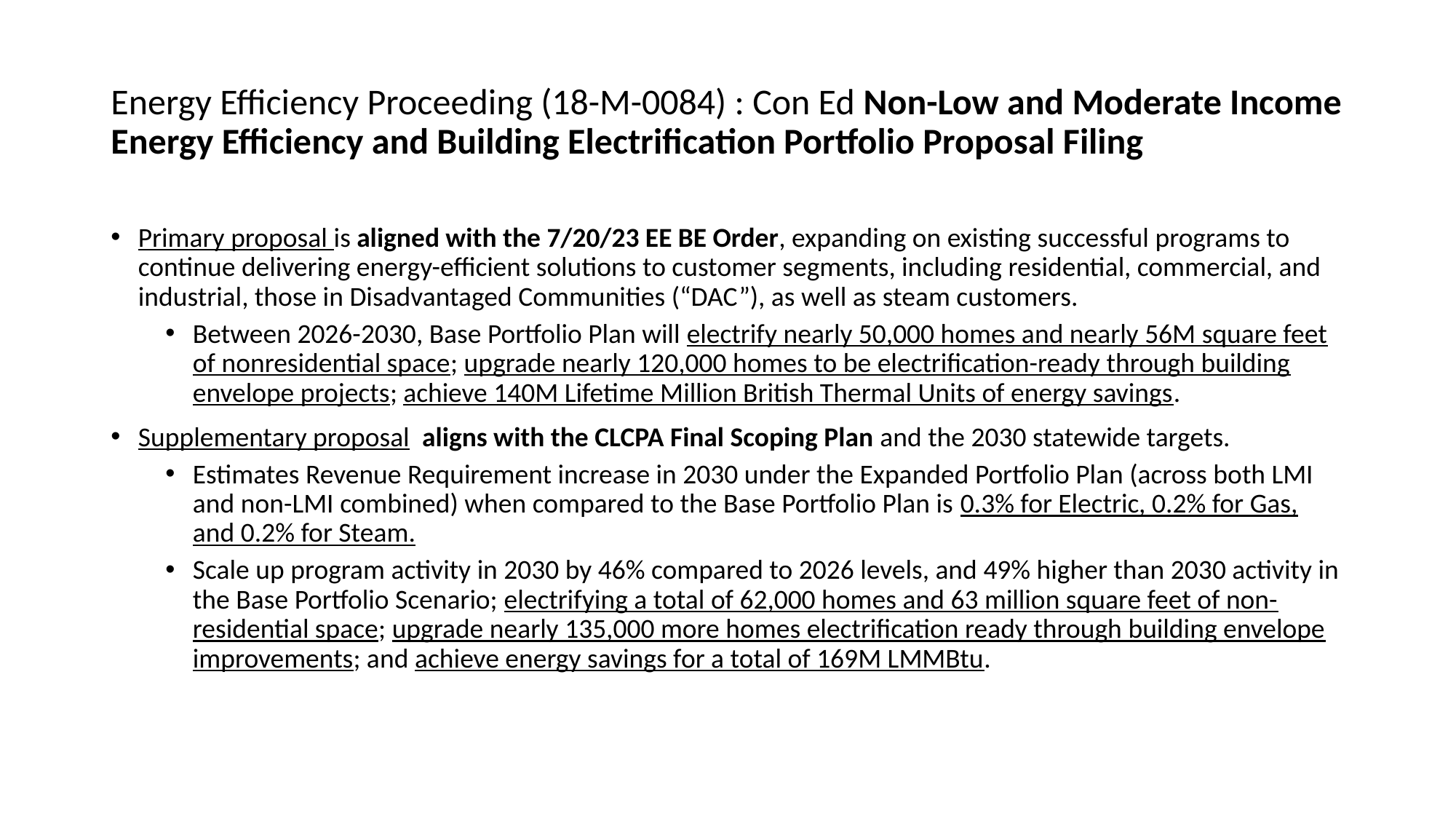

# Energy Efficiency Proceeding (18-M-0084) : Con Ed Non-Low and Moderate Income Energy Efficiency and Building Electrification Portfolio Proposal Filing
Primary proposal is aligned with the 7/20/23 EE BE Order, expanding on existing successful programs to continue delivering energy-efficient solutions to customer segments, including residential, commercial, and industrial, those in Disadvantaged Communities (“DAC”), as well as steam customers.
Between 2026-2030, Base Portfolio Plan will electrify nearly 50,000 homes and nearly 56M square feet of nonresidential space; upgrade nearly 120,000 homes to be electrification-ready through building envelope projects; achieve 140M Lifetime Million British Thermal Units of energy savings.
Supplementary proposal  aligns with the CLCPA Final Scoping Plan and the 2030 statewide targets.
Estimates Revenue Requirement increase in 2030 under the Expanded Portfolio Plan (across both LMI and non-LMI combined) when compared to the Base Portfolio Plan is 0.3% for Electric, 0.2% for Gas, and 0.2% for Steam.
Scale up program activity in 2030 by 46% compared to 2026 levels, and 49% higher than 2030 activity in the Base Portfolio Scenario; electrifying a total of 62,000 homes and 63 million square feet of non-residential space; upgrade nearly 135,000 more homes electrification ready through building envelope improvements; and achieve energy savings for a total of 169M LMMBtu.